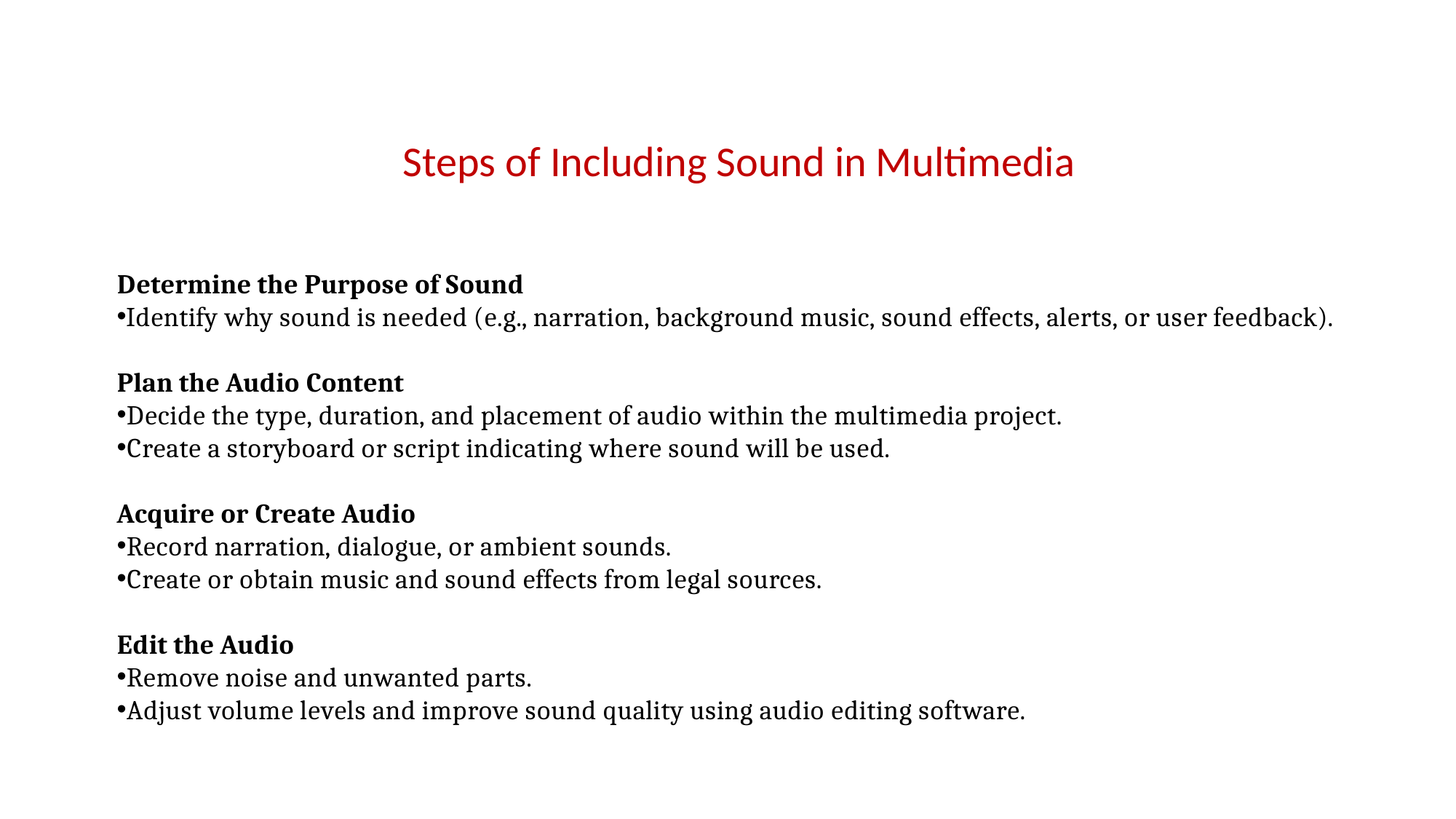

# Steps of Including Sound in Multimedia
Determine the Purpose of Sound
Identify why sound is needed (e.g., narration, background music, sound effects, alerts, or user feedback).

Plan the Audio Content
Decide the type, duration, and placement of audio within the multimedia project.
Create a storyboard or script indicating where sound will be used.

Acquire or Create Audio
Record narration, dialogue, or ambient sounds.
Create or obtain music and sound effects from legal sources.

Edit the Audio
Remove noise and unwanted parts.
Adjust volume levels and improve sound quality using audio editing software.